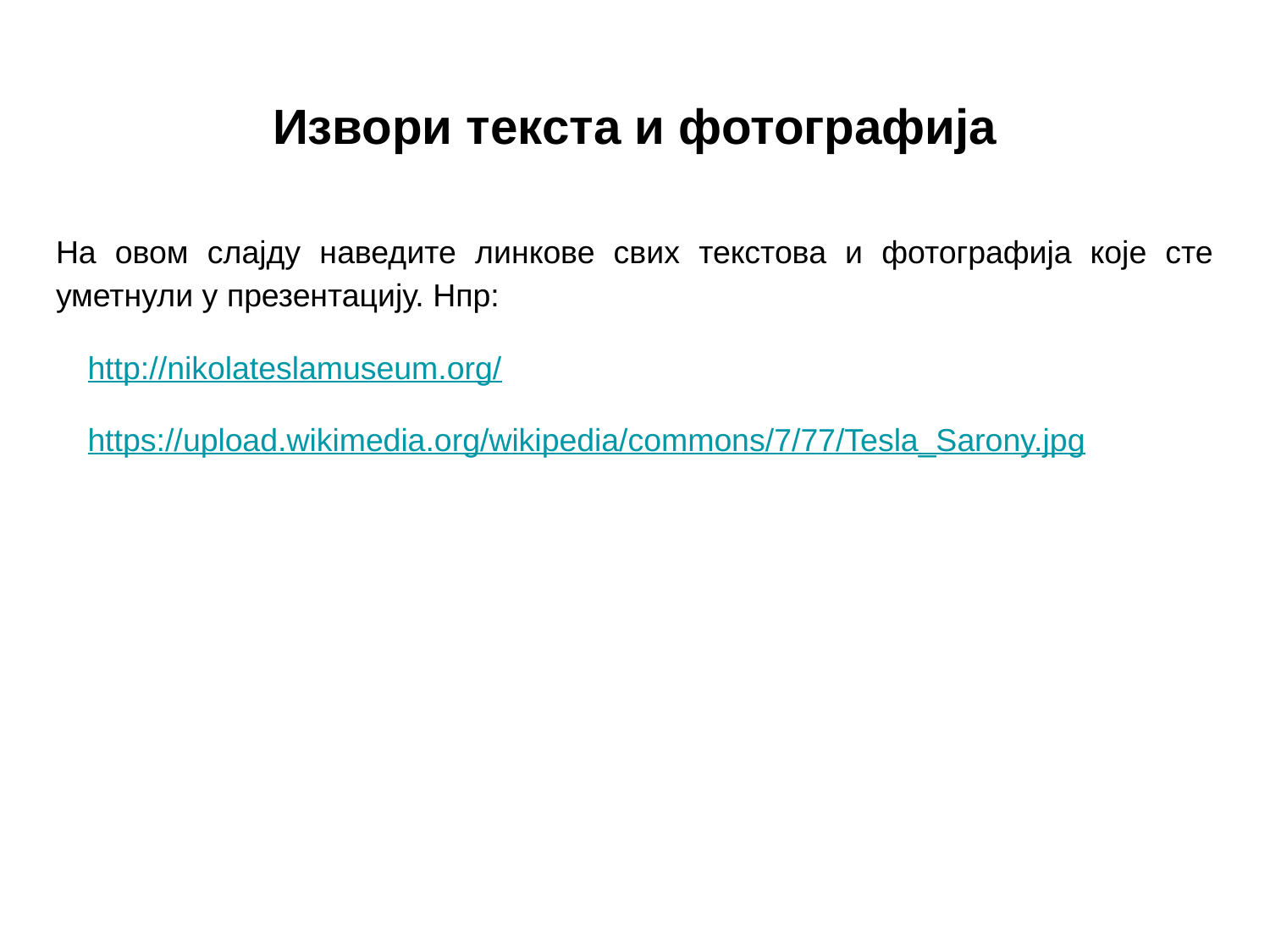

# Извори текста и фотографија
На овом слајду наведите линкове свих текстова и фотографија које сте уметнули у презентацију. Нпр:
http://nikolateslamuseum.org/
https://upload.wikimedia.org/wikipedia/commons/7/77/Tesla_Sarony.jpg